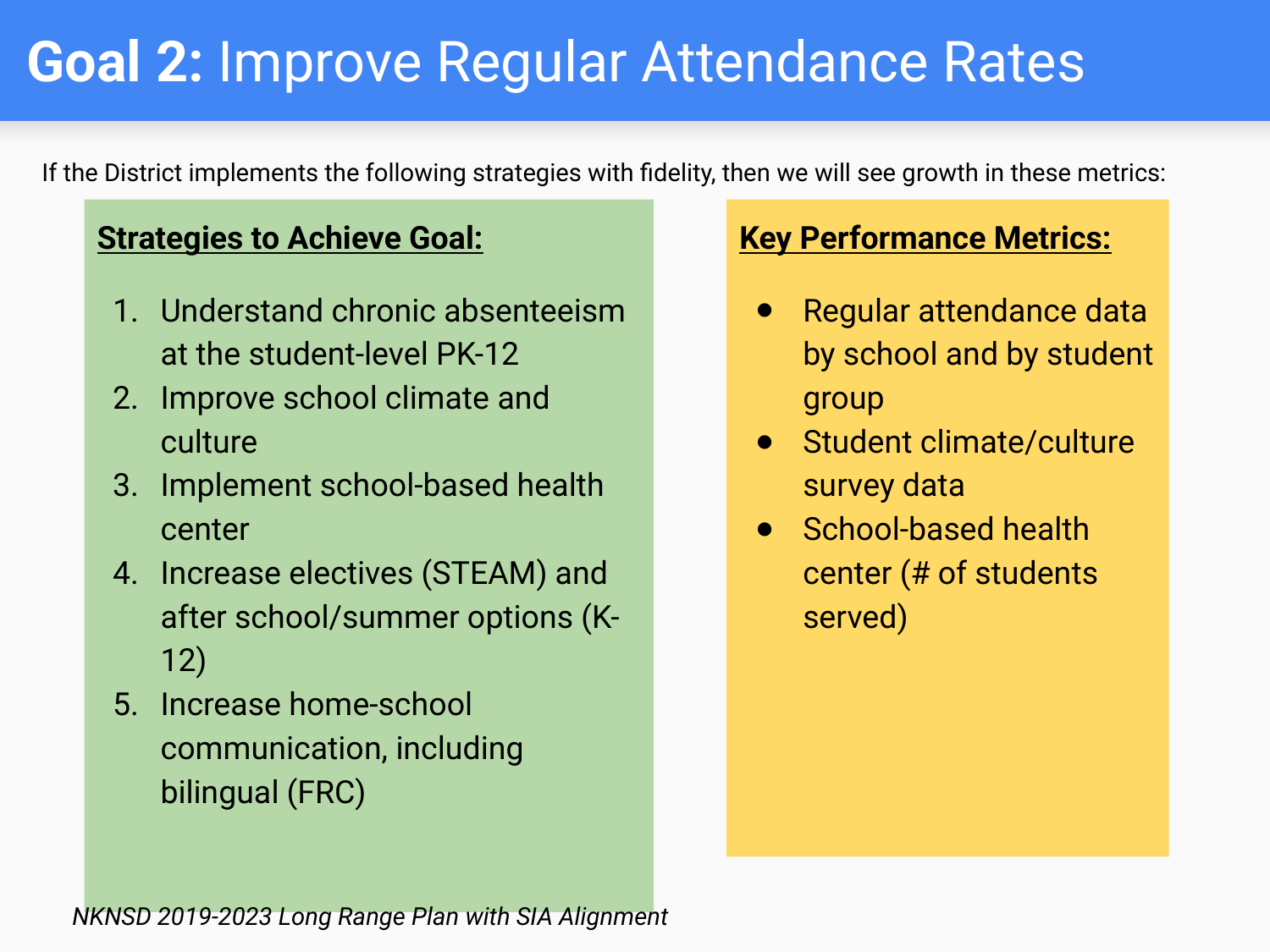

# Goal 2: Improve Regular Attendance Rates
If the District implements the following strategies with fidelity, then we will see growth in these metrics:
Strategies to Achieve Goal:
Understand chronic absenteeism at the student-level PK-12
Improve school climate and culture
Implement school-based health center
Increase electives (STEAM) and after school/summer options (K-12)
Increase home-school communication, including bilingual (FRC)

Key Performance Metrics:
Regular attendance data by school and by student group
Student climate/culture survey data
School-based health center (# of students served)

NKNSD 2019-2023 Long Range Plan with SIA Alignment